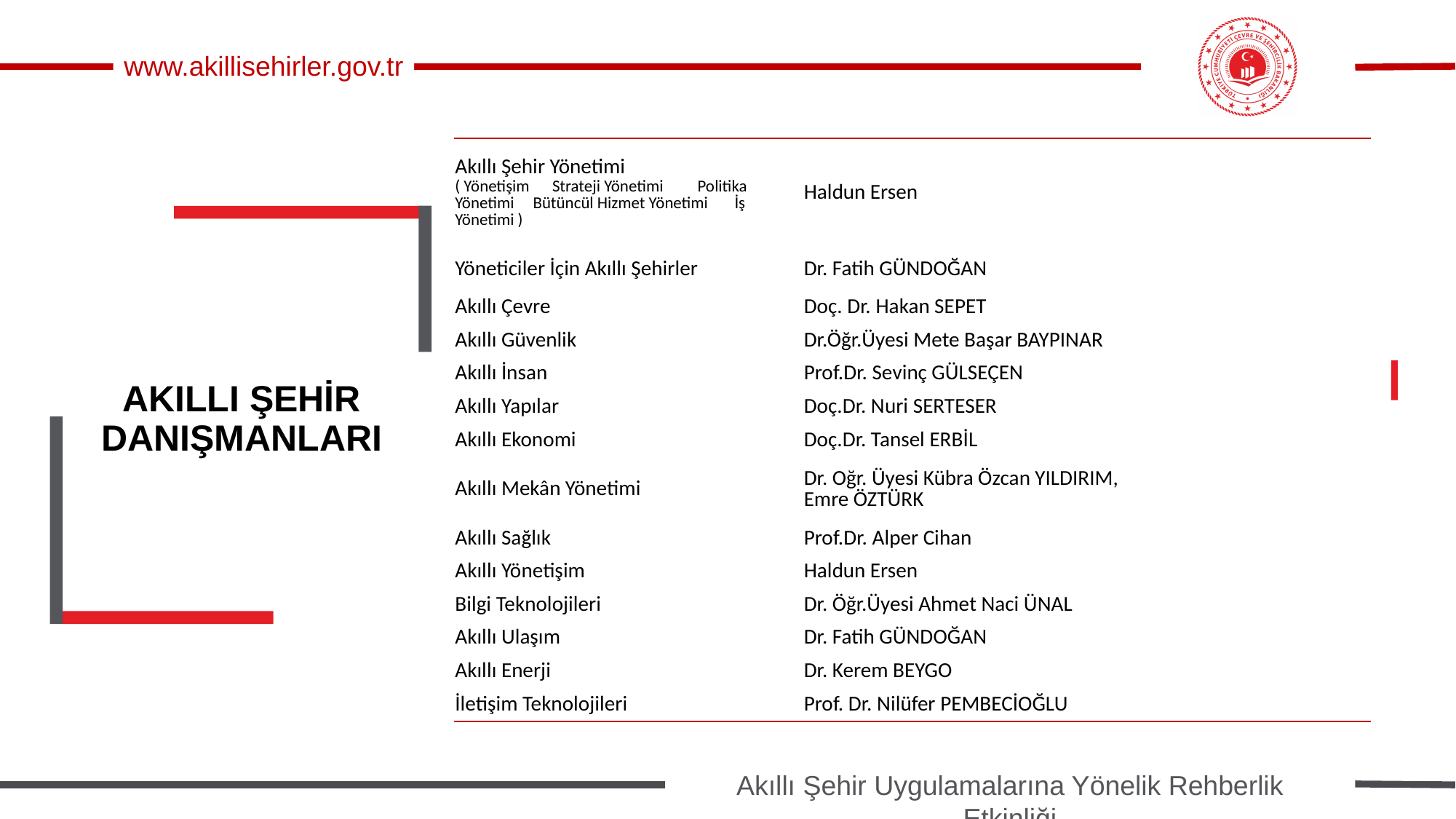

| Akıllı Şehir Yönetimi ( Yönetişim Strateji Yönetimi Politika Yönetimi Bütüncül Hizmet Yönetimi İş Yönetimi ) | Haldun Ersen |
| --- | --- |
| Yöneticiler İçin Akıllı Şehirler | Dr. Fatih GÜNDOĞAN |
| Akıllı Çevre | Doç. Dr. Hakan SEPET |
| Akıllı Güvenlik | Dr.Öğr.Üyesi Mete Başar BAYPINAR |
| Akıllı İnsan | Prof.Dr. Sevinç GÜLSEÇEN |
| Akıllı Yapılar | Doç.Dr. Nuri SERTESER |
| Akıllı Ekonomi | Doç.Dr. Tansel ERBİL |
| Akıllı Mekân Yönetimi | Dr. Oğr. Üyesi Kübra Özcan YILDIRIM, Emre ÖZTÜRK |
| Akıllı Sağlık | Prof.Dr. Alper Cihan |
| Akıllı Yönetişim | Haldun Ersen |
| Bilgi Teknolojileri | Dr. Öğr.Üyesi Ahmet Naci ÜNAL |
| Akıllı Ulaşım | Dr. Fatih GÜNDOĞAN |
| Akıllı Enerji | Dr. Kerem BEYGO |
| İletişim Teknolojileri | Prof. Dr. Nilüfer PEMBECİOĞLU |
AKILLI ŞEHİR DANIŞMANLARI